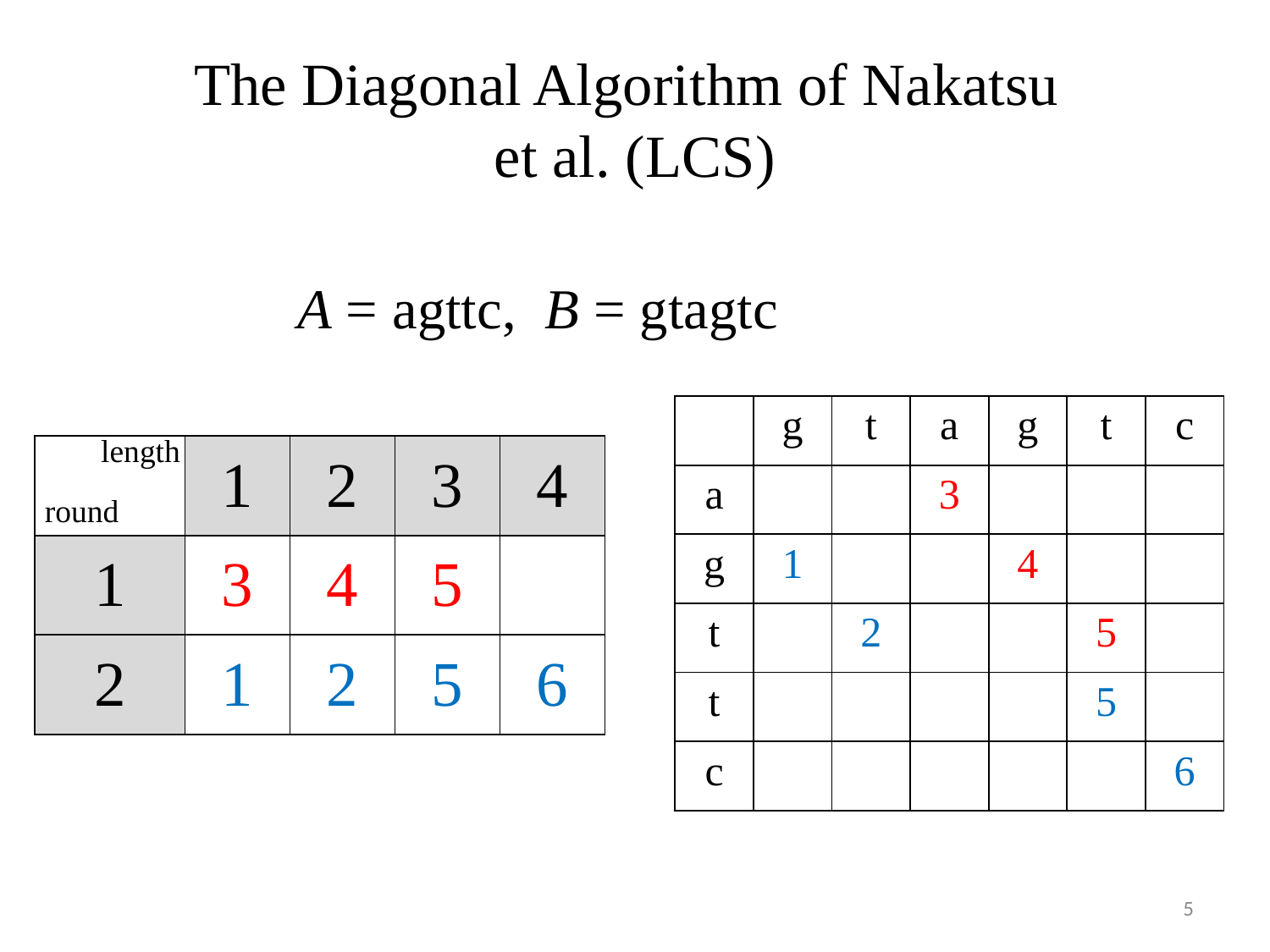

# The Diagonal Algorithm of Nakatsu et al. (LCS)
A = agttc,  B = gtagtc

|  | g | t | a | g | t | c |
| --- | --- | --- | --- | --- | --- | --- |
| a |  |  | 3 |  |  |  |
| g | 1 |  |  | 4 |  |  |
| t |  | 2 |  |  | 5 |  |
| t |  |  |  |  | 5 |  |
| c |  |  |  |  |  | 6 |
length
|  | 1 | 2 | 3 | 4 |
| --- | --- | --- | --- | --- |
| 1 | 3 | 4 | 5 |  |
| 2 | 1 | 2 | 5 | 6 |
round
5